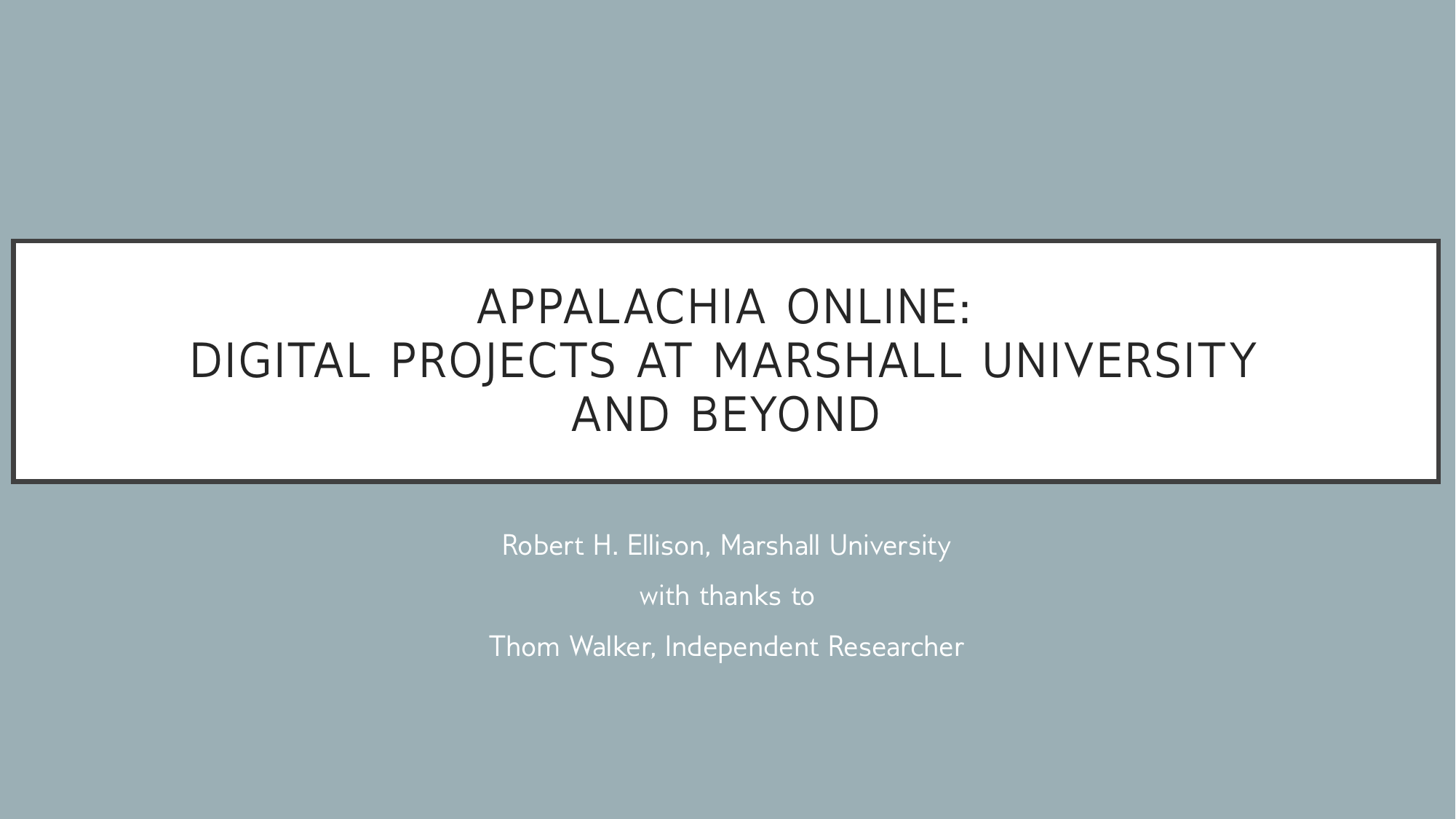

# Appalachia online: DIGITAL PROJECTS AT MARSHALL UNIVERSITY AND BEYOND
Robert H. Ellison, Marshall University
with thanks to
Thom Walker, Independent Researcher